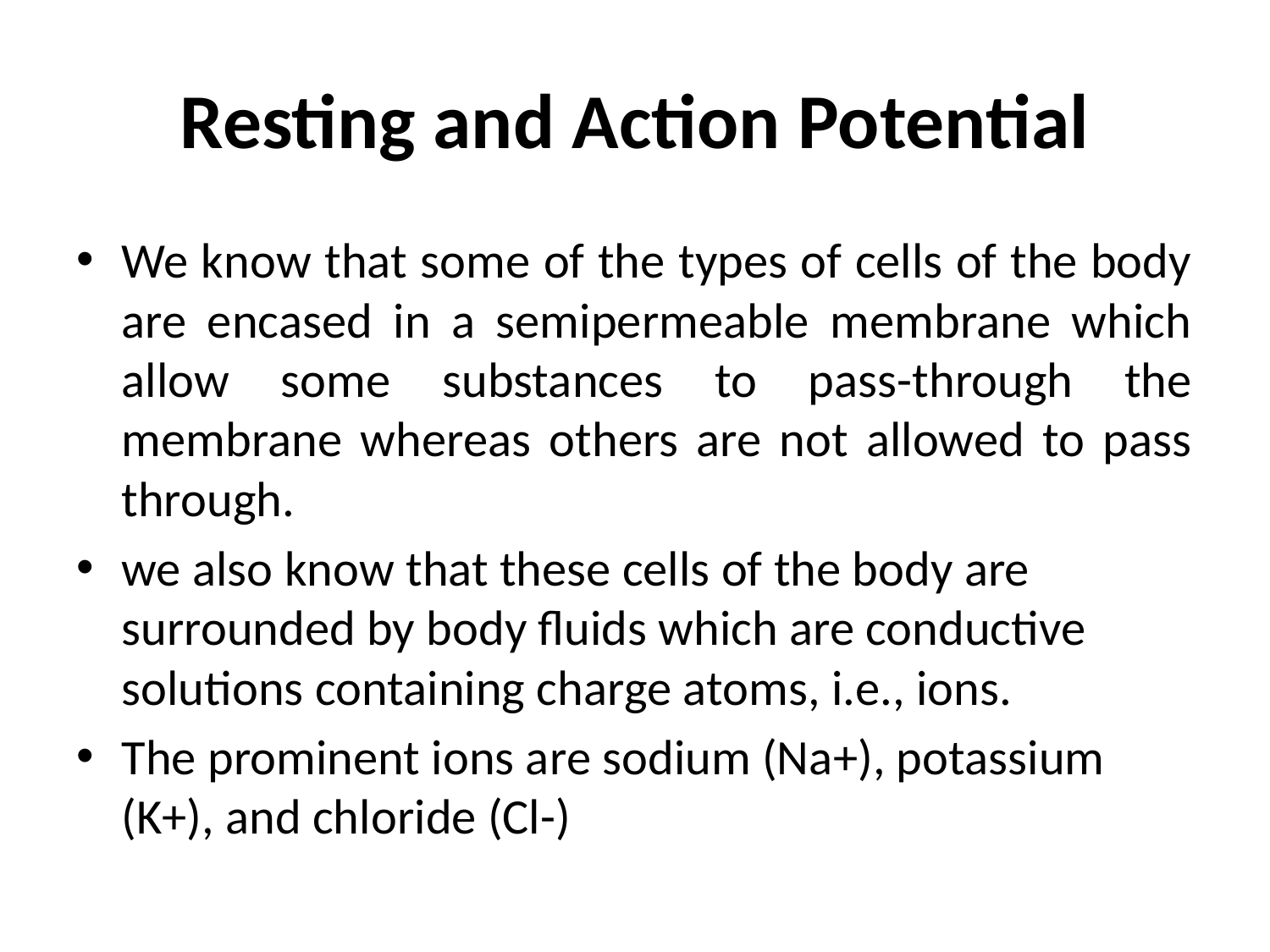

# Resting and Action Potential
We know that some of the types of cells of the body are encased in a semipermeable membrane which allow some substances to pass-through the membrane whereas others are not allowed to pass through.
we also know that these cells of the body are surrounded by body fluids which are conductive solutions containing charge atoms, i.e., ions.
The prominent ions are sodium (Na+), potassium (K+), and chloride (Cl-)